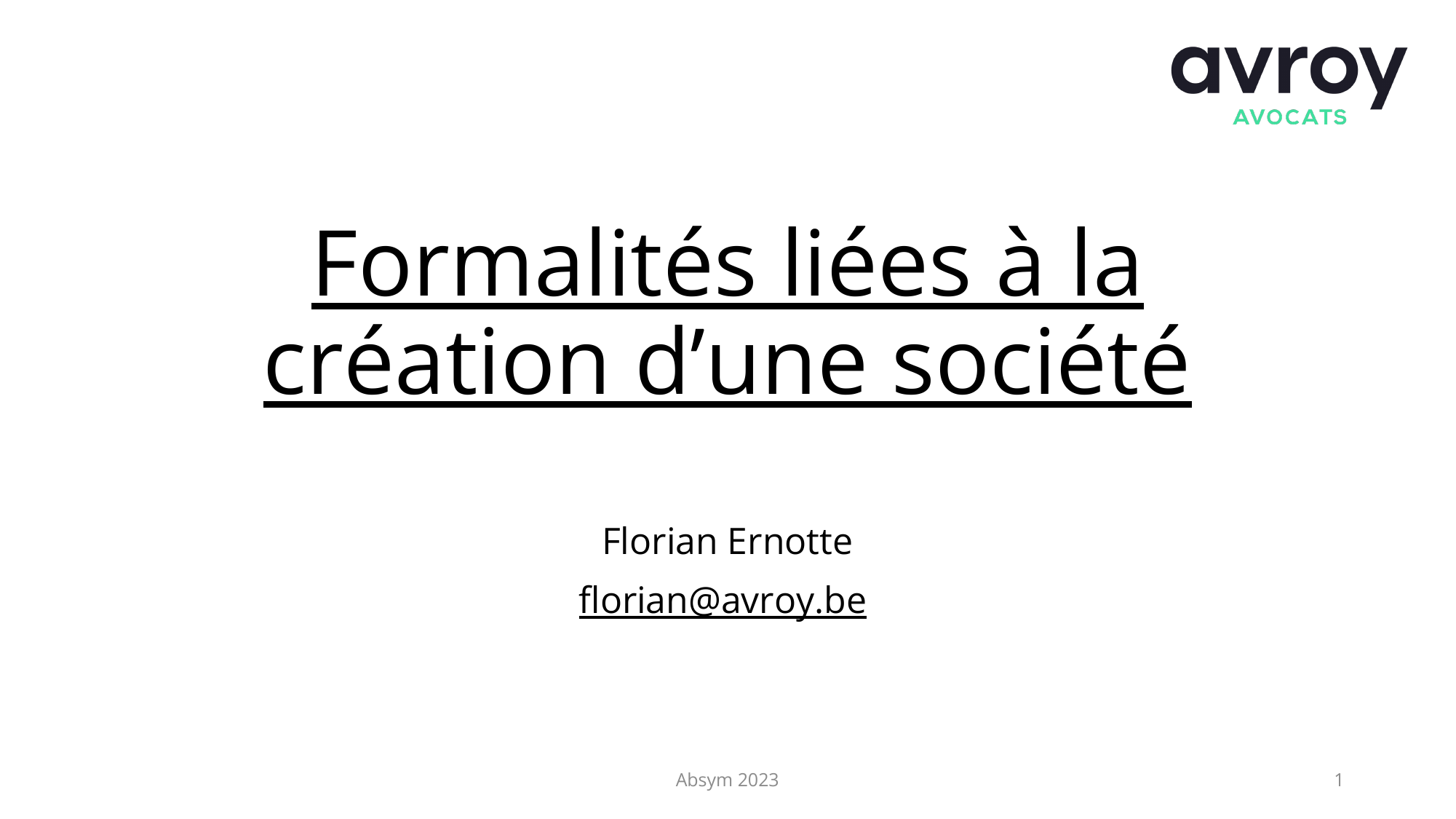

# Formalités liées à la création d’une société
Florian Ernotte
florian@avroy.be
Absym 2023
1